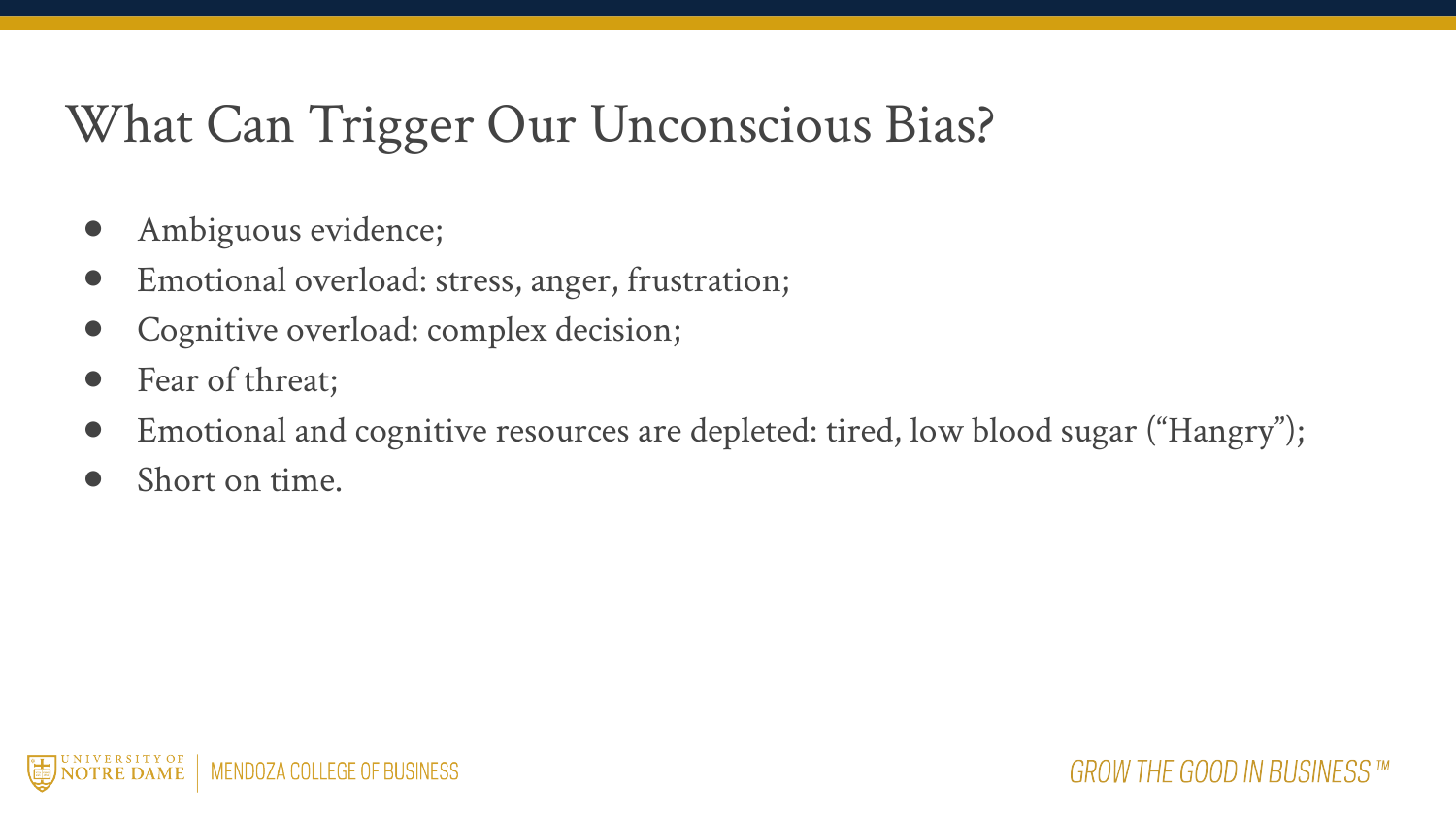

# What Can Trigger Our Unconscious Bias?
Ambiguous evidence;
Emotional overload: stress, anger, frustration;
Cognitive overload: complex decision;
Fear of threat;
Emotional and cognitive resources are depleted: tired, low blood sugar (“Hangry”);
Short on time.